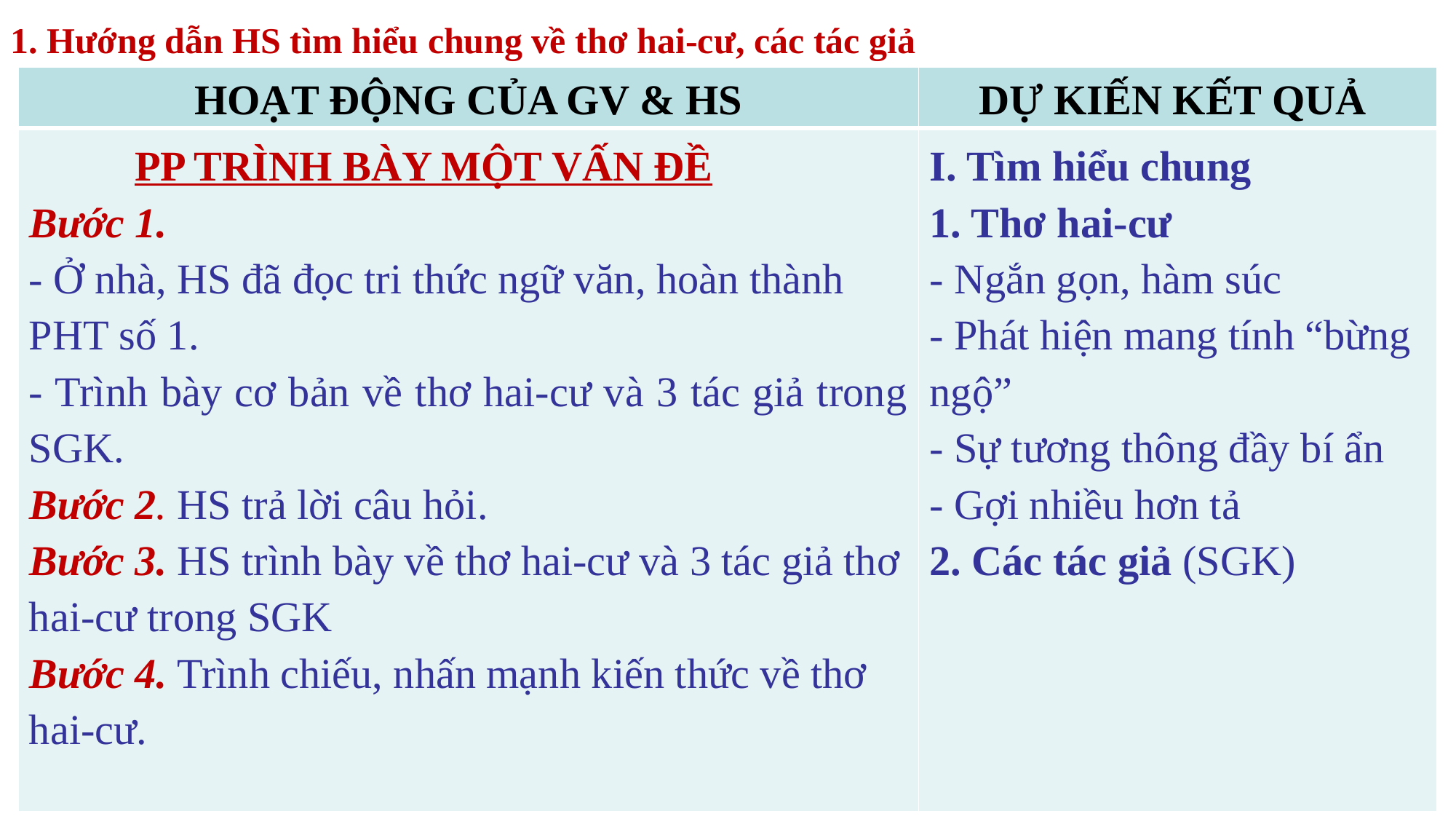

1. Hướng dẫn HS tìm hiểu chung về thơ hai-cư, các tác giả
| HOẠT ĐỘNG CỦA GV & HS | DỰ KIẾN KẾT QUẢ |
| --- | --- |
| PP TRÌNH BÀY MỘT VẤN ĐỀ Bước 1. - Ở nhà, HS đã đọc tri thức ngữ văn, hoàn thành PHT số 1. - Trình bày cơ bản về thơ hai-cư và 3 tác giả trong SGK. Bước 2. HS trả lời câu hỏi. Bước 3. HS trình bày về thơ hai-cư và 3 tác giả thơ hai-cư trong SGK Bước 4. Trình chiếu, nhấn mạnh kiến thức về thơ hai-cư. | I. Tìm hiểu chung 1. Thơ hai-cư - Ngắn gọn, hàm súc - Phát hiện mang tính “bừng ngộ” - Sự tương thông đầy bí ẩn - Gợi nhiều hơn tả 2. Các tác giả (SGK) |